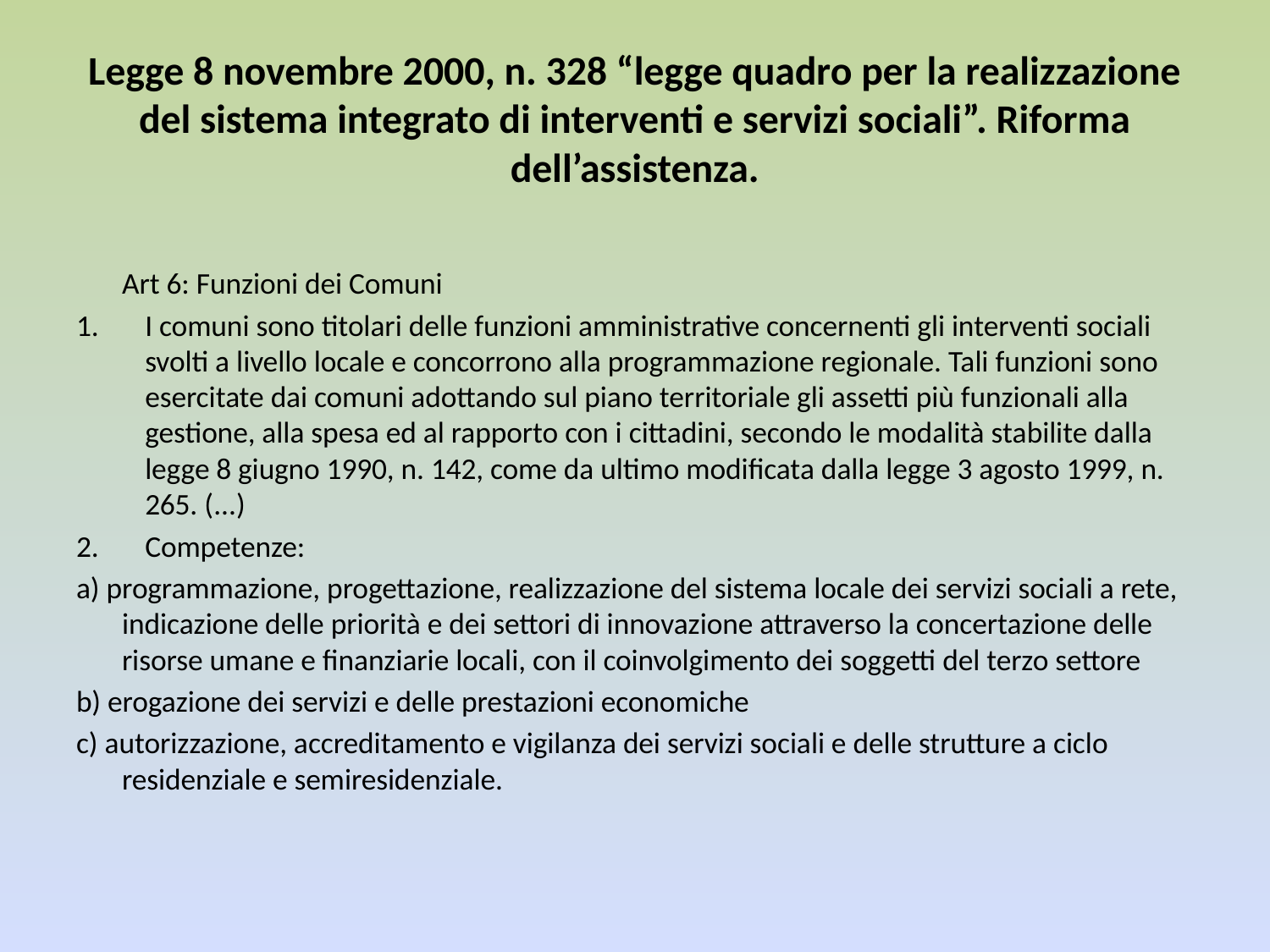

# Legge 8 novembre 2000, n. 328 “legge quadro per la realizzazione del sistema integrato di interventi e servizi sociali”. Riforma dell’assistenza.
Art 6: Funzioni dei Comuni
I comuni sono titolari delle funzioni amministrative concernenti gli interventi sociali svolti a livello locale e concorrono alla programmazione regionale. Tali funzioni sono esercitate dai comuni adottando sul piano territoriale gli assetti più funzionali alla gestione, alla spesa ed al rapporto con i cittadini, secondo le modalità stabilite dalla legge 8 giugno 1990, n. 142, come da ultimo modificata dalla legge 3 agosto 1999, n. 265. (...)
Competenze:
a) programmazione, progettazione, realizzazione del sistema locale dei servizi sociali a rete, indicazione delle priorità e dei settori di innovazione attraverso la concertazione delle risorse umane e finanziarie locali, con il coinvolgimento dei soggetti del terzo settore
b) erogazione dei servizi e delle prestazioni economiche
c) autorizzazione, accreditamento e vigilanza dei servizi sociali e delle strutture a ciclo residenziale e semiresidenziale.